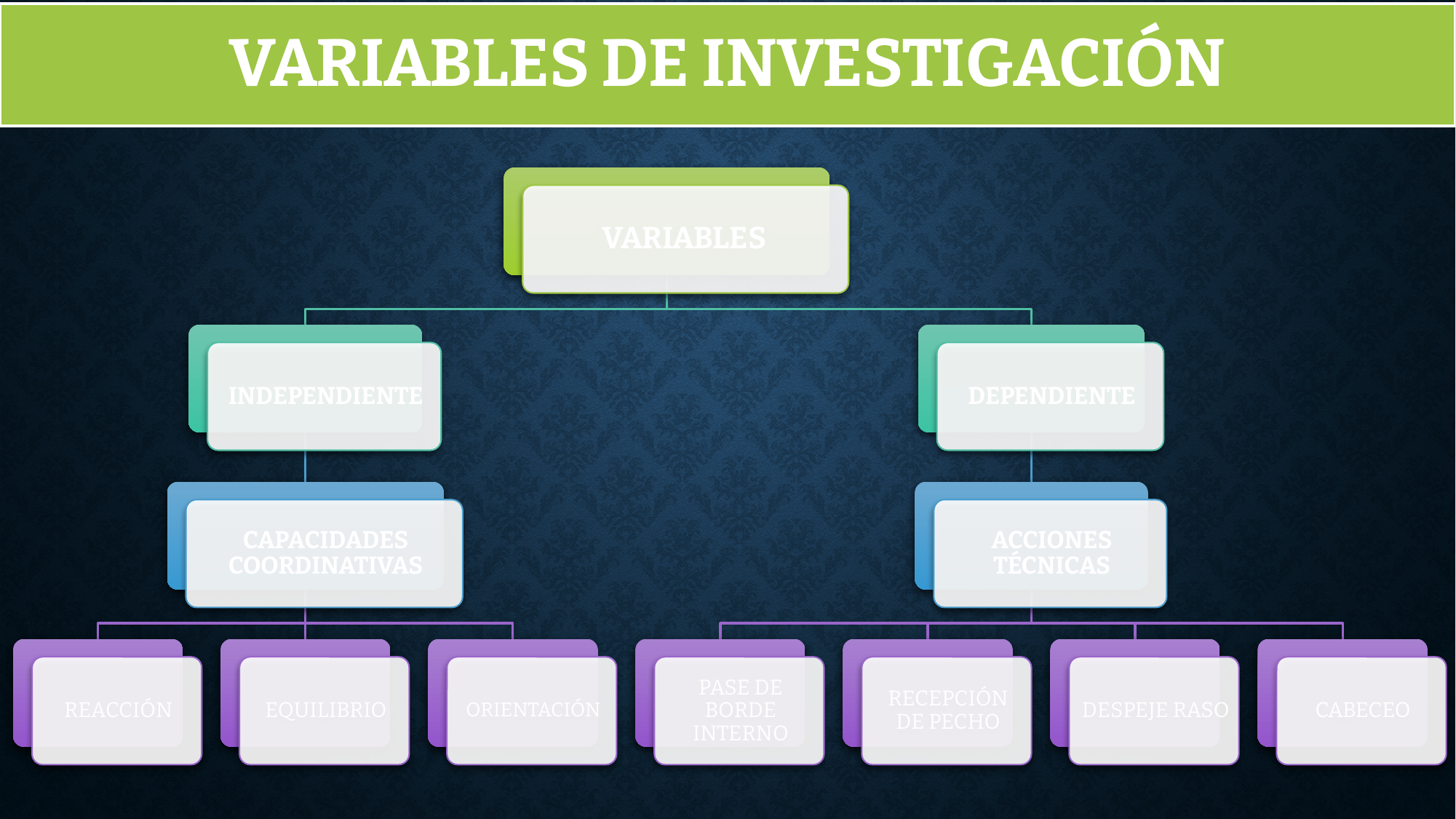

# VARIABLES DE INVESTIGACIÓN
VARIABLES
INDEPENDIENTE
CAPACIDADES COORDINATIVAS
REACCIÓN
EQUILIBRIO
ORIENTACIÓN
DEPENDIENTE
ACCIONES TÉCNICAS
PASE DE BORDE INTERNO
RECEPCIÓN DE PECHO
DESPEJE RASO
CABECEO